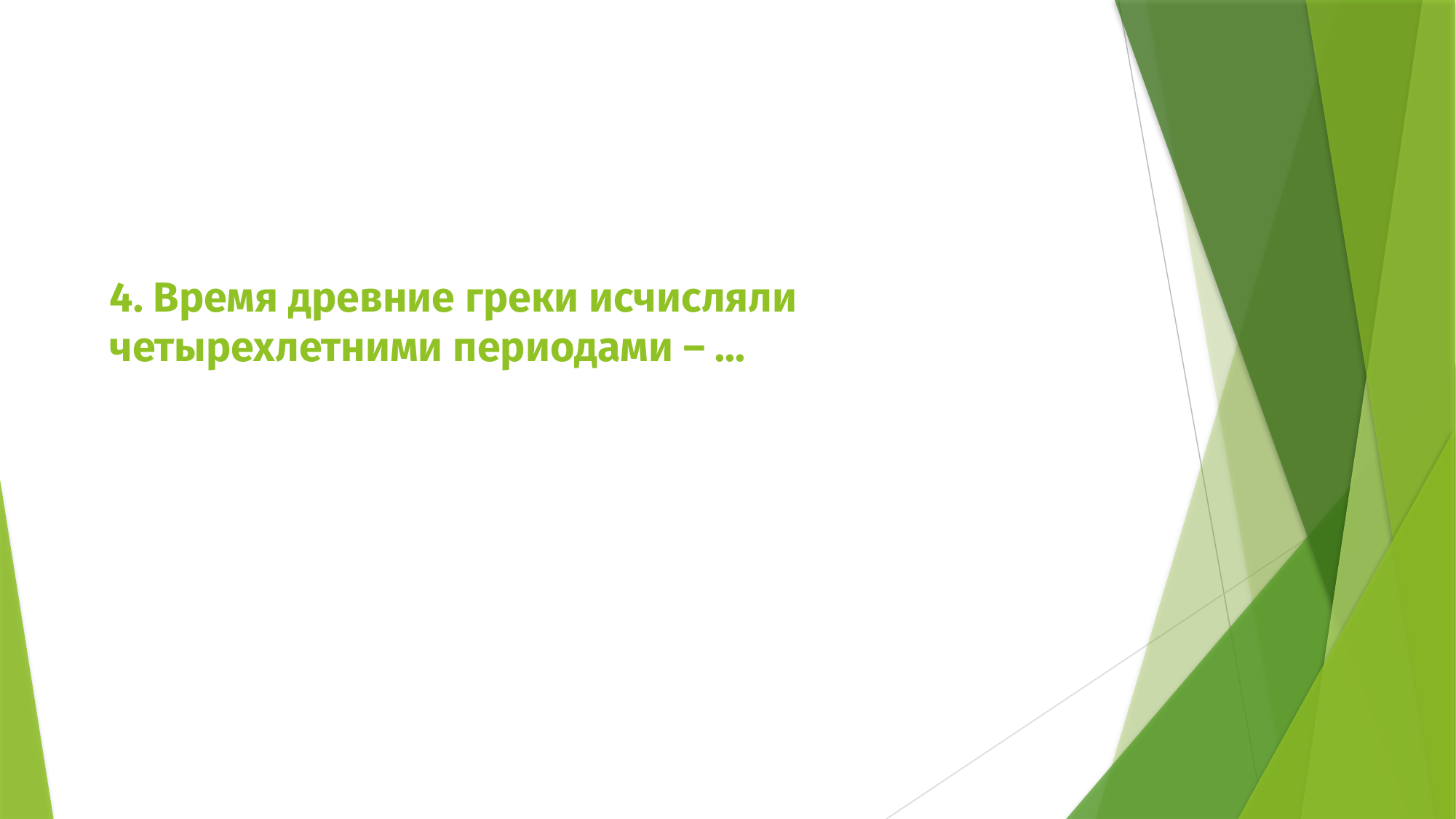

# 4. Время древние греки исчисляли четырехлетними периодами – …